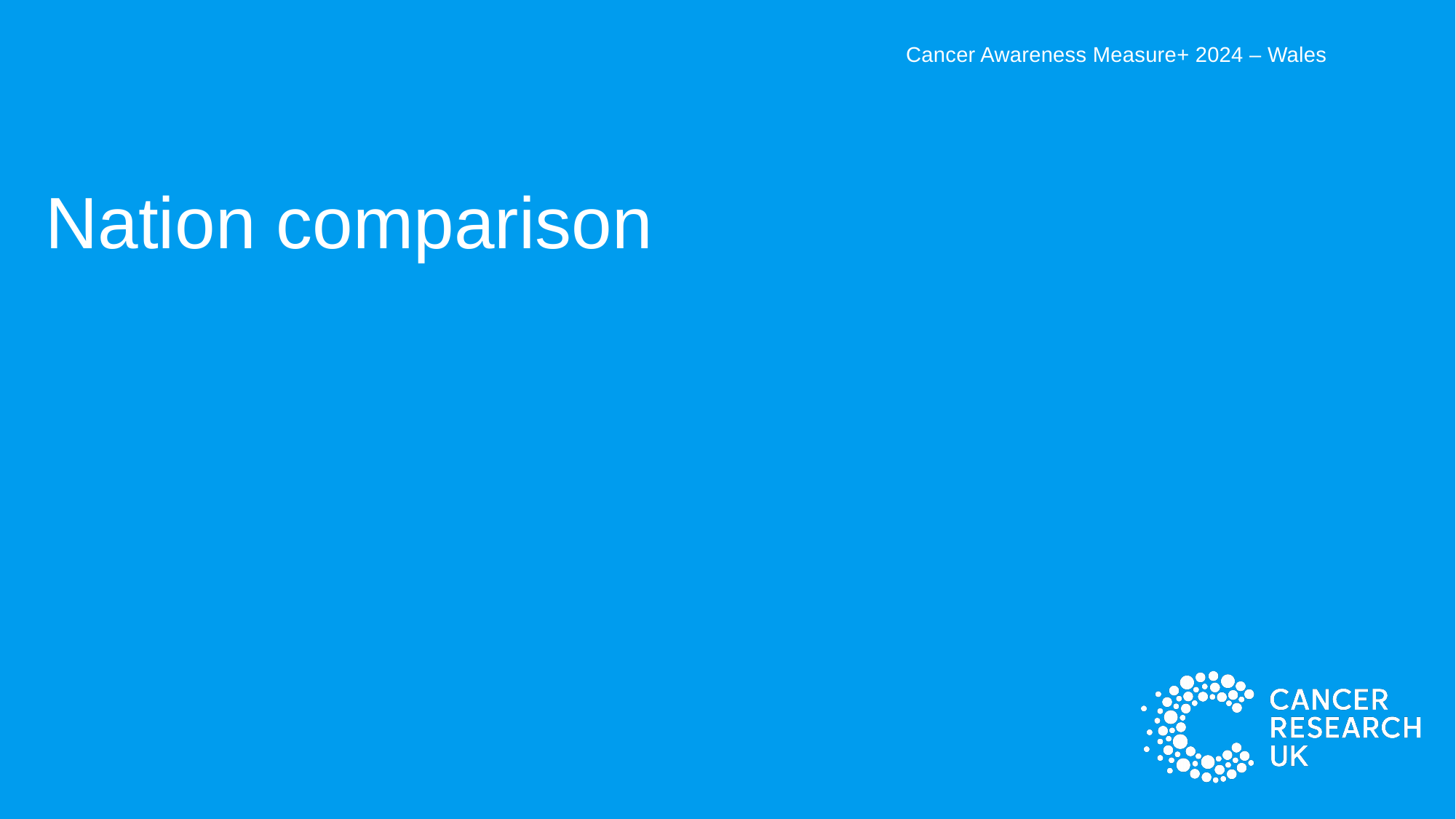

Cancer Awareness Measure+ 2024 – Wales
Nation comparison